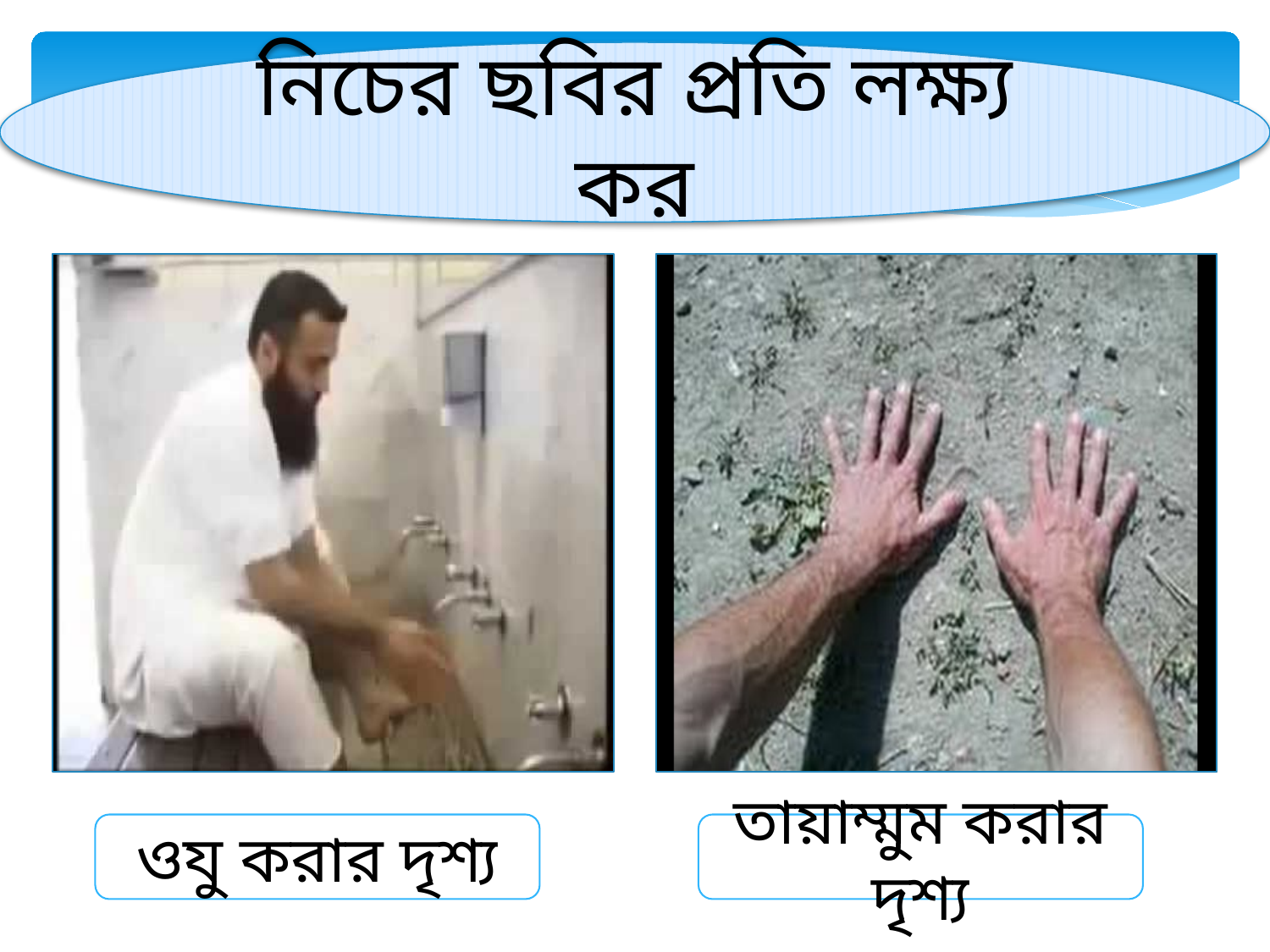

নিচের ছবির প্রতি লক্ষ্য কর

ওযু করার দৃশ্য
তায়াম্মুম করার দৃশ্য